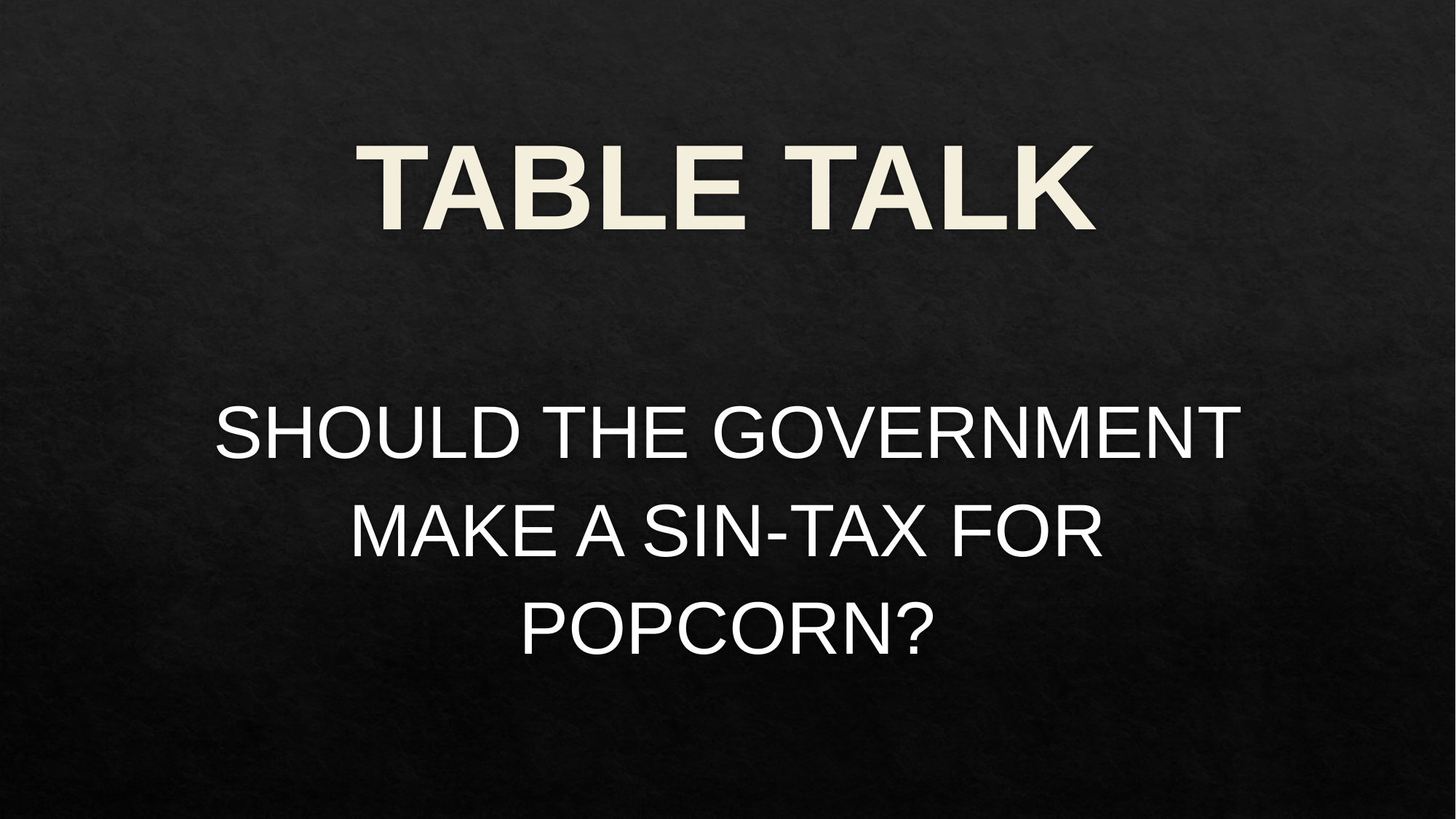

# TABLE TALK
SHOULD THE GOVERNMENT MAKE A SIN-TAX FOR POPCORN?